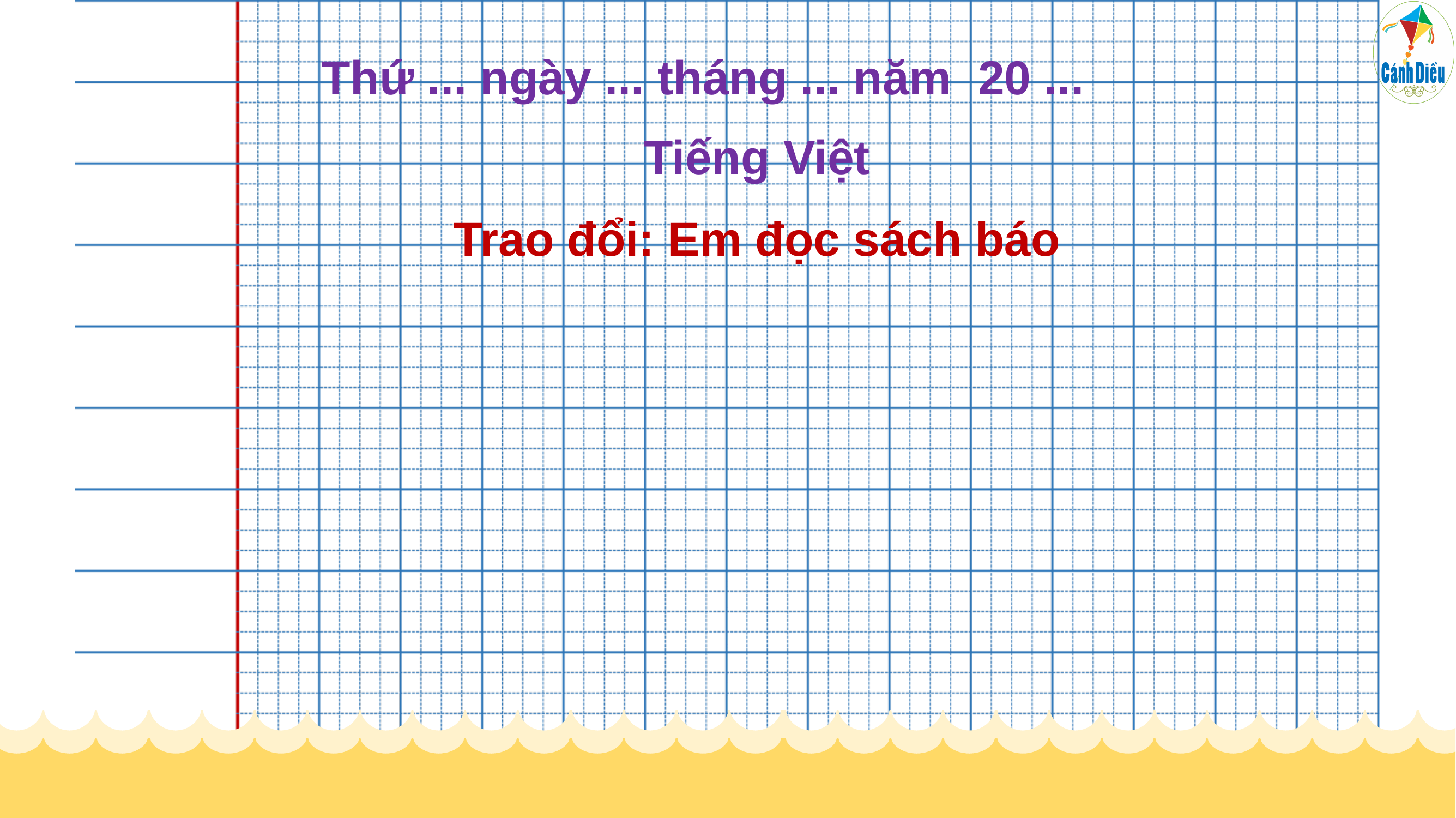

Thứ ... ngày ... tháng ... năm  20 ...
Tiếng Việt
Trao đổi: Em đọc sách báo